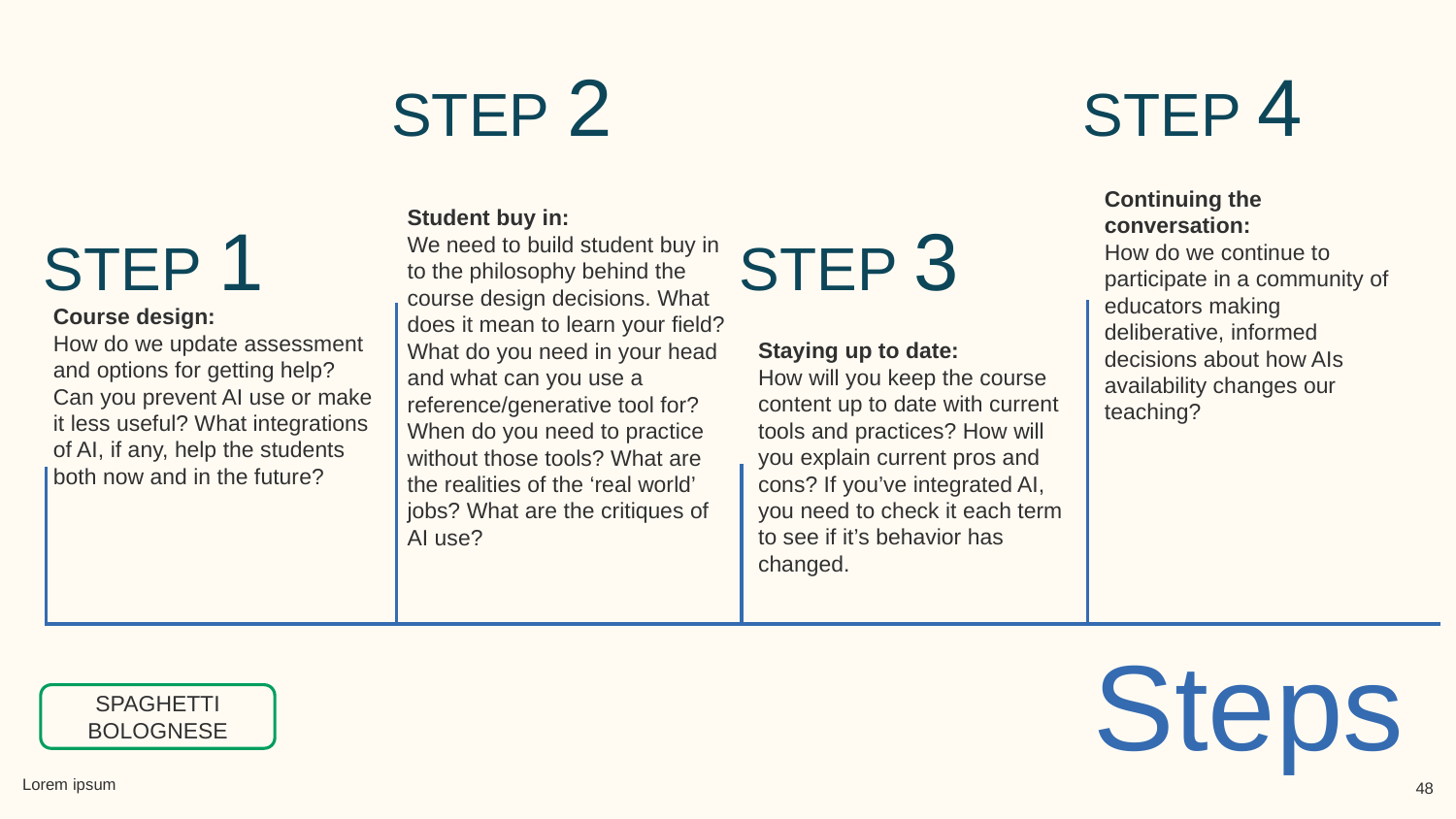

STEP 2
STEP 4
Continuing the conversation:
How do we continue to participate in a community of educators making deliberative, informed decisions about how AIs availability changes our teaching?
Student buy in:
We need to build student buy in to the philosophy behind the course design decisions. What does it mean to learn your field? What do you need in your head and what can you use a reference/generative tool for? When do you need to practice without those tools? What are the realities of the ‘real world’ jobs? What are the critiques of AI use?
STEP 1
STEP 3
Course design:
How do we update assessment and options for getting help? Can you prevent AI use or make it less useful? What integrations of AI, if any, help the students both now and in the future?
Staying up to date:
How will you keep the course content up to date with current tools and practices? How will you explain current pros and cons? If you’ve integrated AI, you need to check it each term to see if it’s behavior has changed.
# Steps
SPAGHETTI BOLOGNESE
Lorem ipsum
48